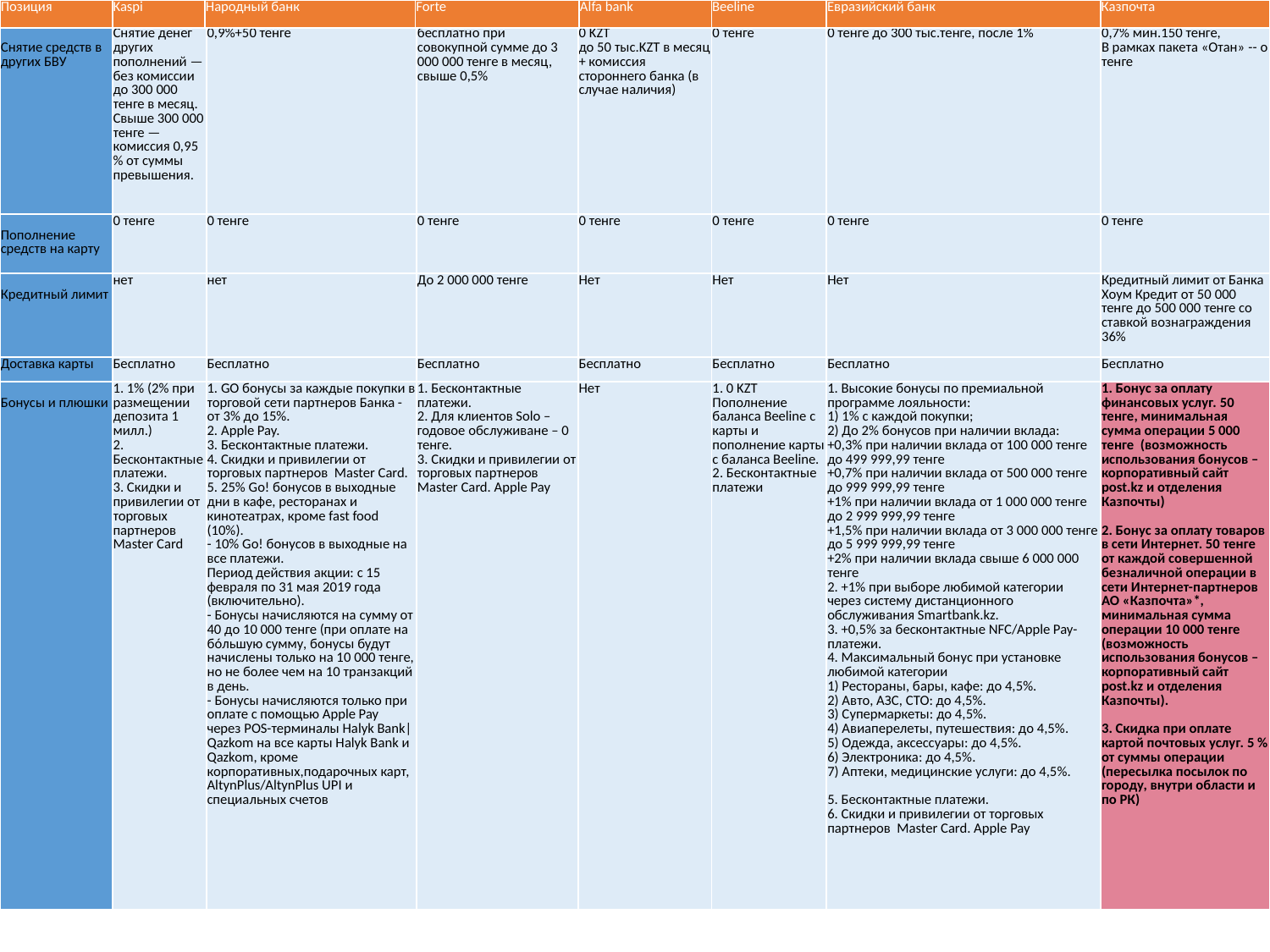

| Позиция | Kaspi | Народный банк | Forte | Alfa bank | Beeline | Евразийский банк | Казпочта |
| --- | --- | --- | --- | --- | --- | --- | --- |
| Снятие средств в других БВУ | Снятие денег других пополнений — без комиссии до 300 000 тенге в месяц. Свыше 300 000 тенге — комиссия 0,95 % от суммы превышения. | 0,9%+50 тенге | бесплатно при совокупной сумме до 3 000 000 тенге в месяц, свыше 0,5% | 0 KZT до 50 тыс.KZT в месяц + комиссия стороннего банка (в случае наличия) | 0 тенге | 0 тенге до 300 тыс.тенге, после 1% | 0,7% мин.150 тенге, В рамках пакета «Отан» -- о тенге |
| --- | --- | --- | --- | --- | --- | --- | --- |
| Пополнение средств на карту | 0 тенге | 0 тенге | 0 тенге | 0 тенге | 0 тенге | 0 тенге | 0 тенге |
| Кредитный лимит | нет | нет | До 2 000 000 тенге | Нет | Нет | Нет | Кредитный лимит от Банка Хоум Кредит от 50 000 тенге до 500 000 тенге со ставкой вознаграждения 36% |
| Доставка карты | Бесплатно | Бесплатно | Бесплатно | Бесплатно | Бесплатно | Бесплатно | Бесплатно |
| Бонусы и плюшки | 1. 1% (2% при размещении депозита 1 милл.) 2. Бесконтактные платежи. 3. Скидки и привилегии от торговых партнеров Master Card | 1. GO бонусы за каждые покупки в торговой сети партнеров Банка - от 3% до 15%. 2. Apple Pay. 3. Бесконтактные платежи. 4. Скидки и привилегии от торговых партнеров Master Card. 5. 25% Go! бонусов в выходные дни в кафе, ресторанах и кинотеатрах, кроме fast food (10%). - 10% Go! бонусов в выходные на все платежи. Период действия акции: с 15 февраля по 31 мая 2019 года (включительно). - Бонусы начисляются на сумму от 40 до 10 000 тенге (при оплате на бóльшую сумму, бонусы будут начислены только на 10 000 тенге, но не более чем на 10 транзакций в день. - Бонусы начисляются только при оплате с помощью Apple Pay через POS-терминалы Halyk Bank|Qazkom на все карты Halyk Bank и Qazkom, кроме корпоративных,подарочных карт, AltynPlus/AltynPlus UPI и специальных счетов | 1. Бесконтактные платежи. 2. Для клиентов Solo – годовое обслуживане – 0 тенге. 3. Скидки и привилегии от торговых партнеров Master Card. Apple Pay | Нет | 1. 0 KZT Пополнение баланса Beeline с карты и пополнение карты с баланса Beeline. 2. Бесконтактные платежи | 1. Высокие бонусы по премиальной программе лояльности: 1) 1% с каждой покупки; 2) До 2% бонусов при наличии вклада: +0,3% при наличии вклада от 100 000 тенге до 499 999,99 тенге +0,7% при наличии вклада от 500 000 тенге до 999 999,99 тенге +1% при наличии вклада от 1 000 000 тенге до 2 999 999,99 тенге +1,5% при наличии вклада от 3 000 000 тенге до 5 999 999,99 тенге +2% при наличии вклада свыше 6 000 000 тенге 2. +1% при выборе любимой категории через систему дистанционного обслуживания Smartbank.kz. 3. +0,5% за бесконтактные NFC/Apple Pay-платежи. 4. Максимальный бонус при установке любимой категории 1) Рестораны, бары, кафе: до 4,5%. 2) Авто, АЗС, СТО: до 4,5%. 3) Супермаркеты: до 4,5%. 4) Авиаперелеты, путешествия: до 4,5%. 5) Одежда, аксессуары: до 4,5%. 6) Электроника: до 4,5%. 7) Аптеки, медицинские услуги: до 4,5%. 5. Бесконтактные платежи. 6. Скидки и привилегии от торговых партнеров Master Card. Apple Pay | 1. Бонус за оплату финансовых услуг. 50 тенге, минимальная сумма операции 5 000 тенге (возможность использования бонусов – корпоративный сайт post.kz и отделения Казпочты) 2. Бонус за оплату товаров в сети Интернет. 50 тенге от каждой совершенной безналичной операции в сети Интернет-партнеров АО «Казпочта»\*, минимальная сумма операции 10 000 тенге (возможность использования бонусов – корпоративный сайт post.kz и отделения Казпочты). 3. Скидка при оплате картой почтовых услуг. 5 % от суммы операции (пересылка посылок по городу, внутри области и по РК) |